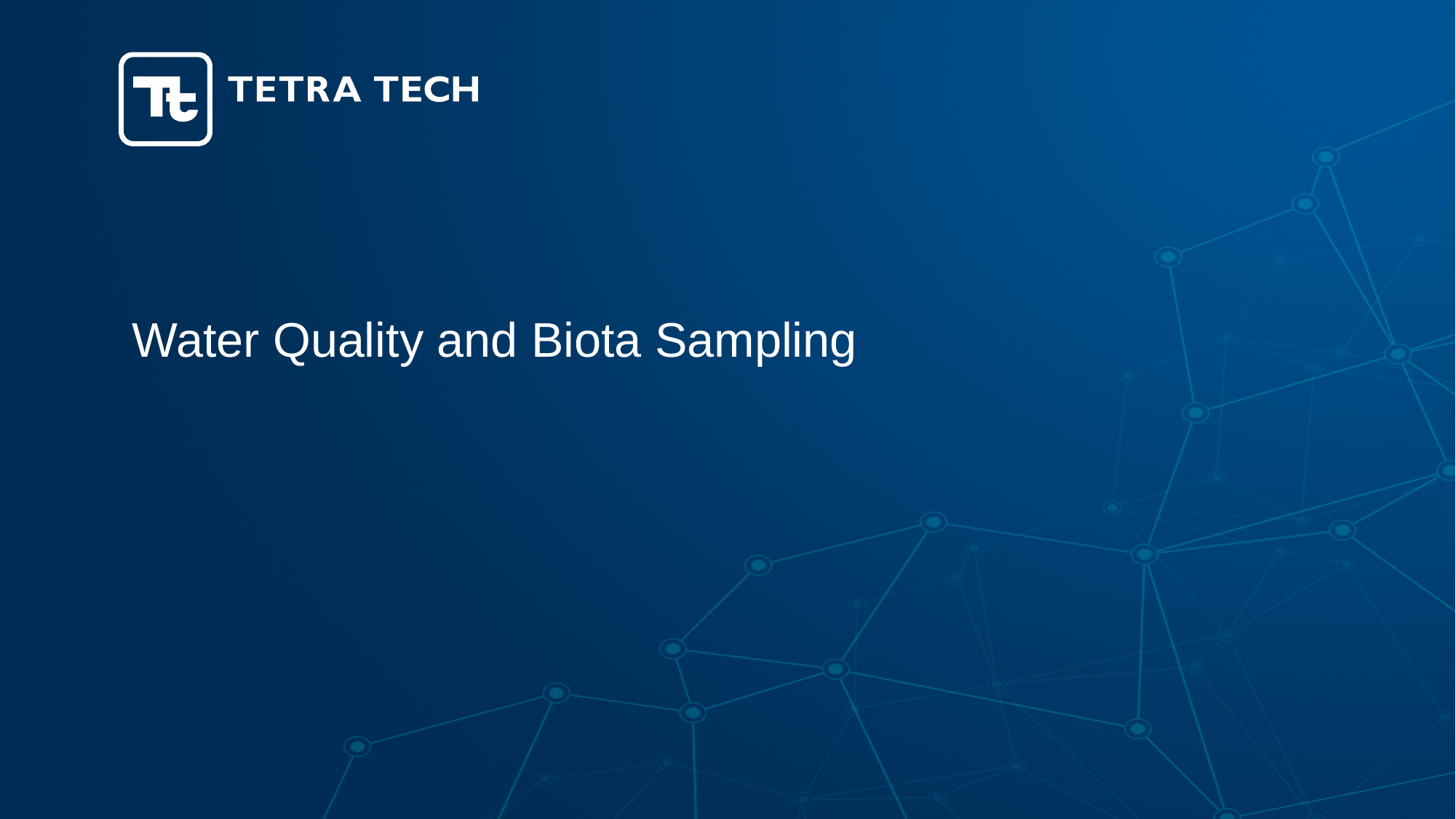

# Water Quality and Biota Sampling

21